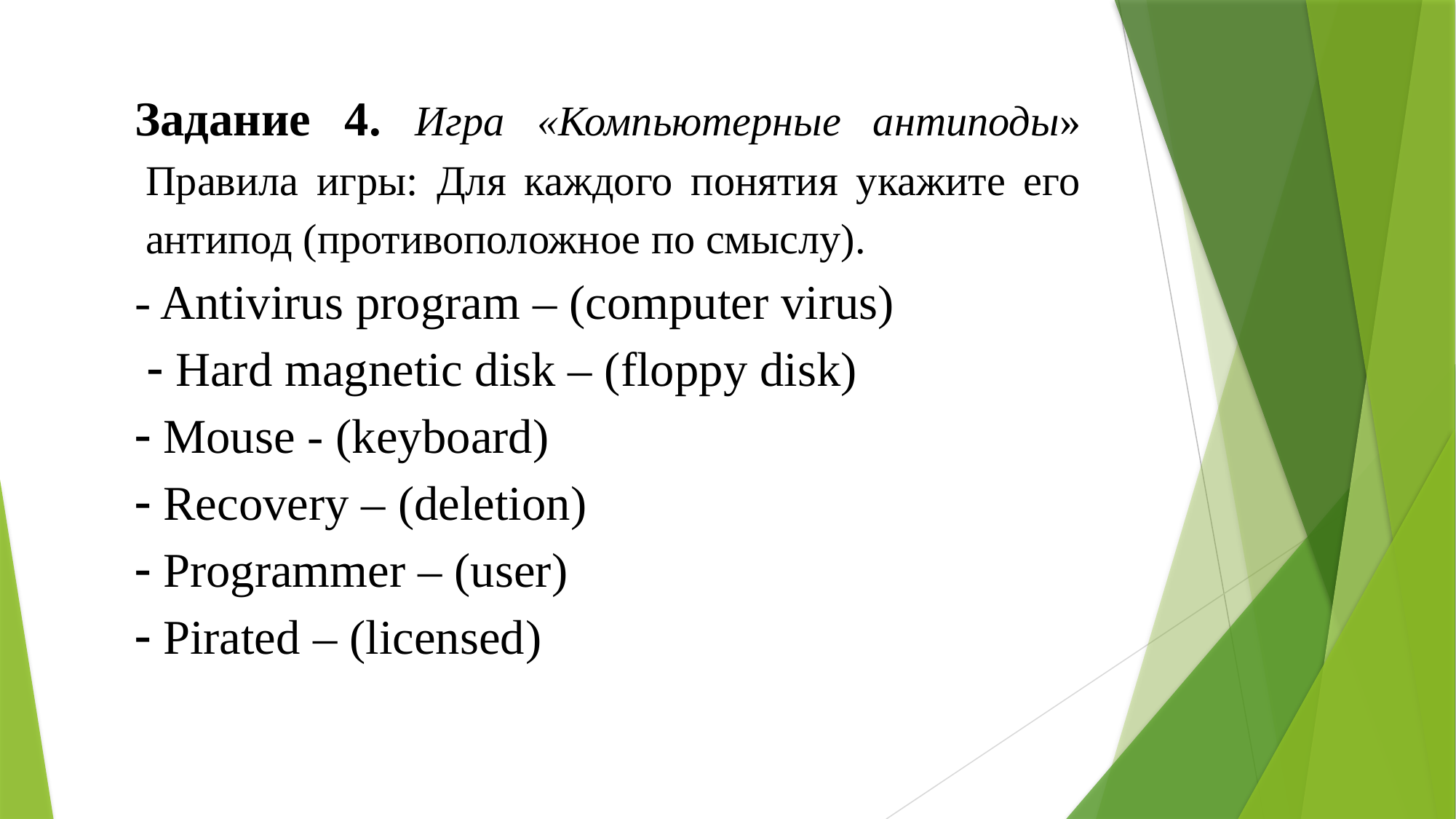

Задание 4. Игра «Компьютерные антиподы» Правила игры: Для каждого понятия укажите его антипод (противоположное по смыслу).
- Antivirus program – (computer virus)
 − Hard magnetic disk – (floppy disk)
− Mouse - (keyboard)
− Recovery – (deletion)
− Programmer – (user)
− Pirated – (licensed)